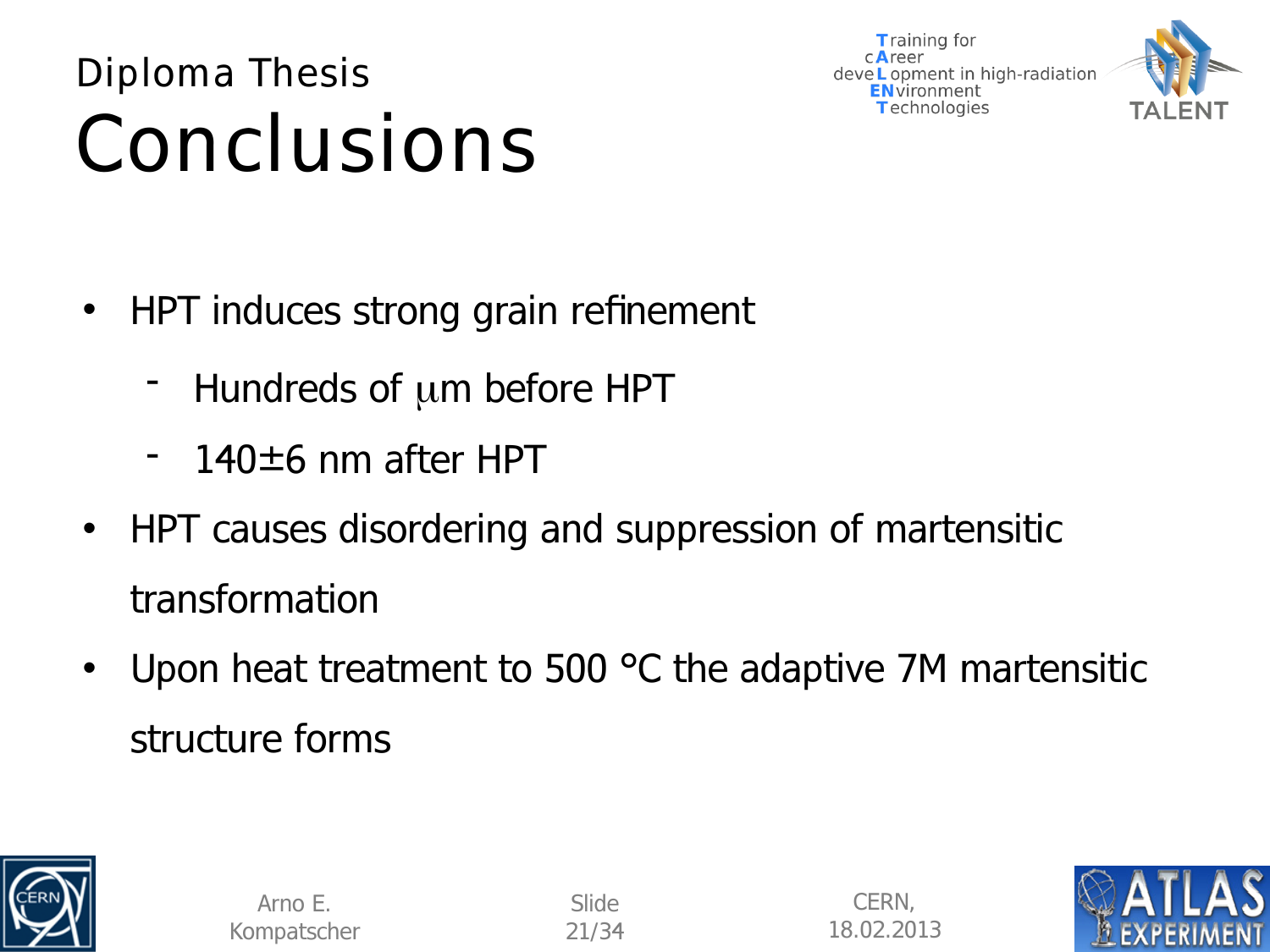

# Diploma Thesis Conclusions
HPT induces strong grain refinement
Hundreds of μm before HPT
140±6 nm after HPT
HPT causes disordering and suppression of martensitic transformation
Upon heat treatment to 500 °C the adaptive 7M martensitic structure forms
Slide
21/34